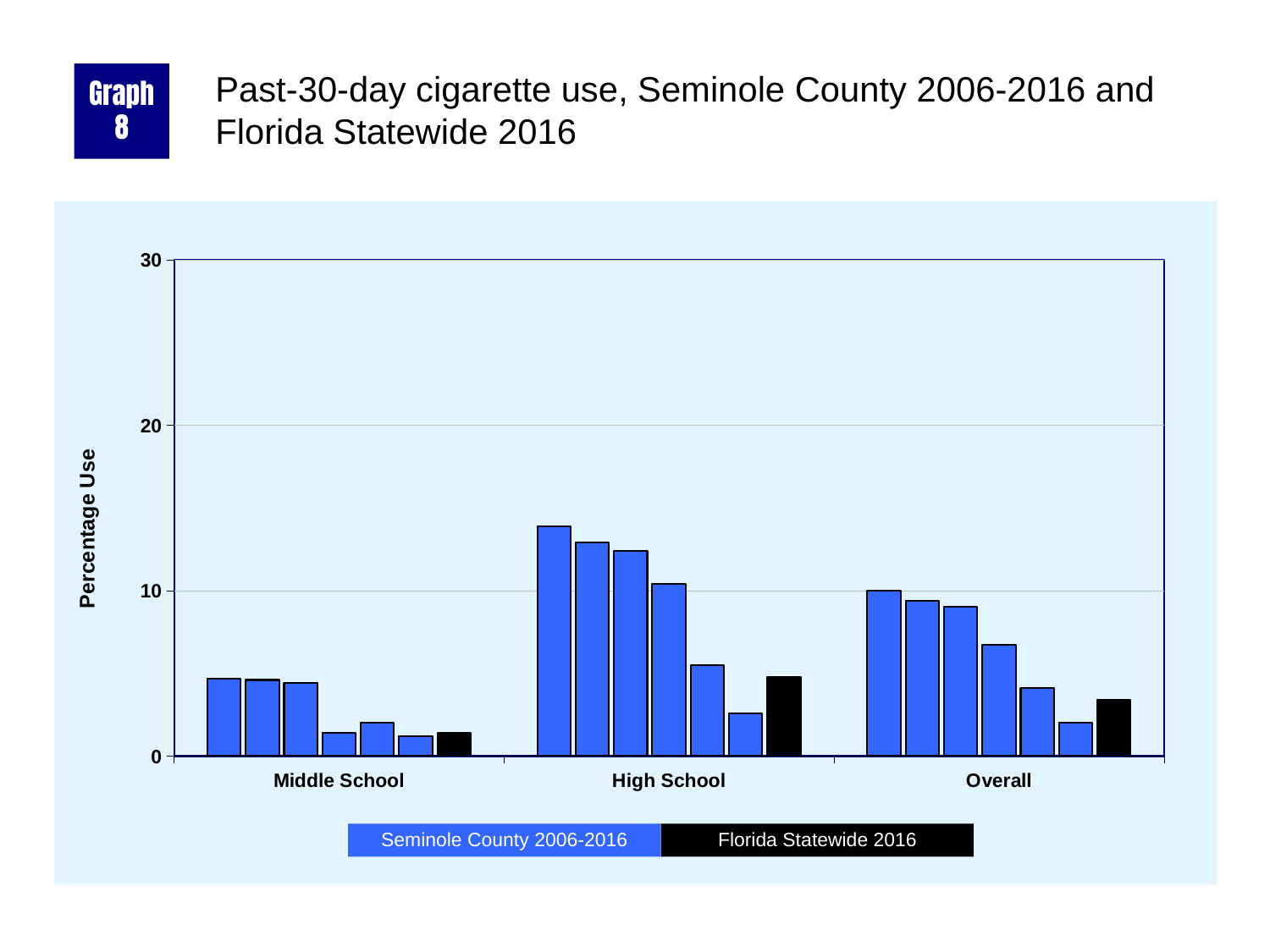

Graph 8
Past-30-day cigarette use, Seminole County 2006-2016 and Florida Statewide 2016

### Chart

| Category | County 2006 | County 2008 | County 2010 | County 2012 | County 2014 | County 2016 | Florida 2016 |
|---|---|---|---|---|---|---|---|
| Middle School | 4.7 | 4.6 | 4.4 | 1.4 | 2.0 | 1.2 | 1.4 |
| High School | 13.9 | 12.9 | 12.4 | 10.4 | 5.5 | 2.6 | 4.8 |
| Overall | 10.0 | 9.4 | 9.0 | 6.7 | 4.1 | 2.0 | 3.4 |
Florida Statewide 2016
Seminole County 2006-2016